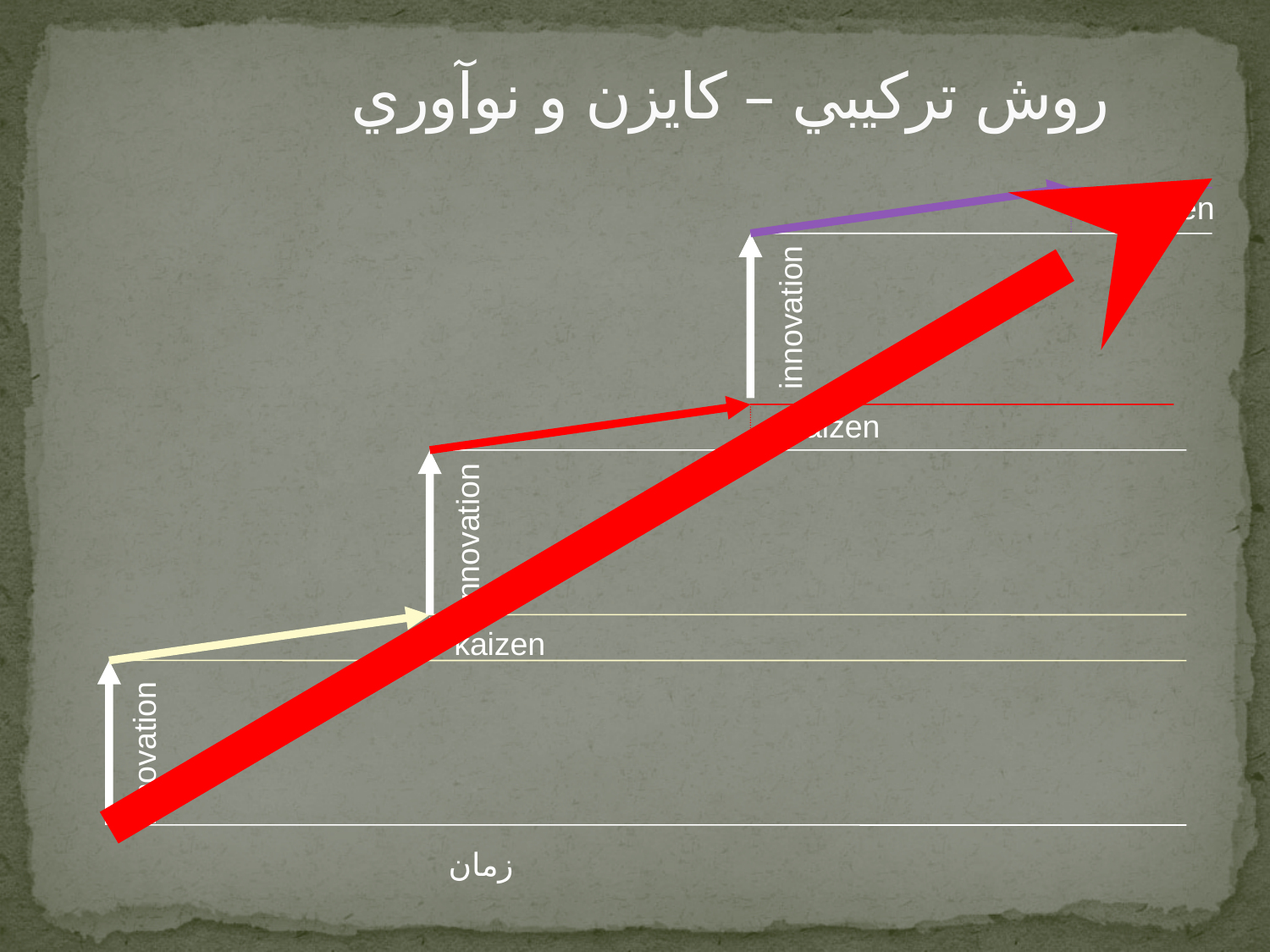

# روش تركيبي – كايزن و نوآوري

kaizen

innovation
kaizen

innovation

kaizen

innovation

زمان